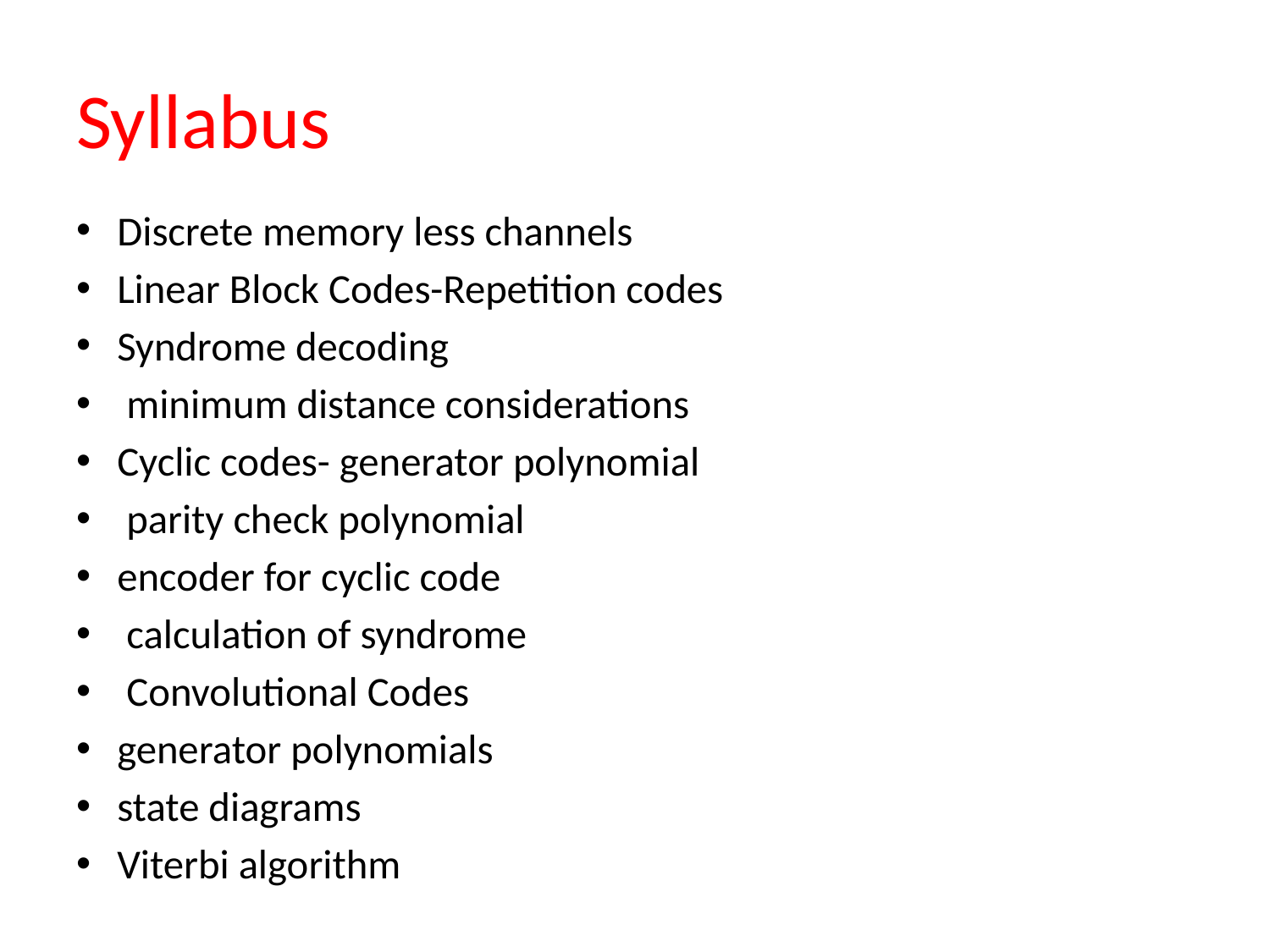

# Syllabus
Discrete memory less channels
Linear Block Codes-Repetition codes
Syndrome decoding
 minimum distance considerations
Cyclic codes- generator polynomial
 parity check polynomial
encoder for cyclic code
 calculation of syndrome
 Convolutional Codes
generator polynomials
state diagrams
Viterbi algorithm